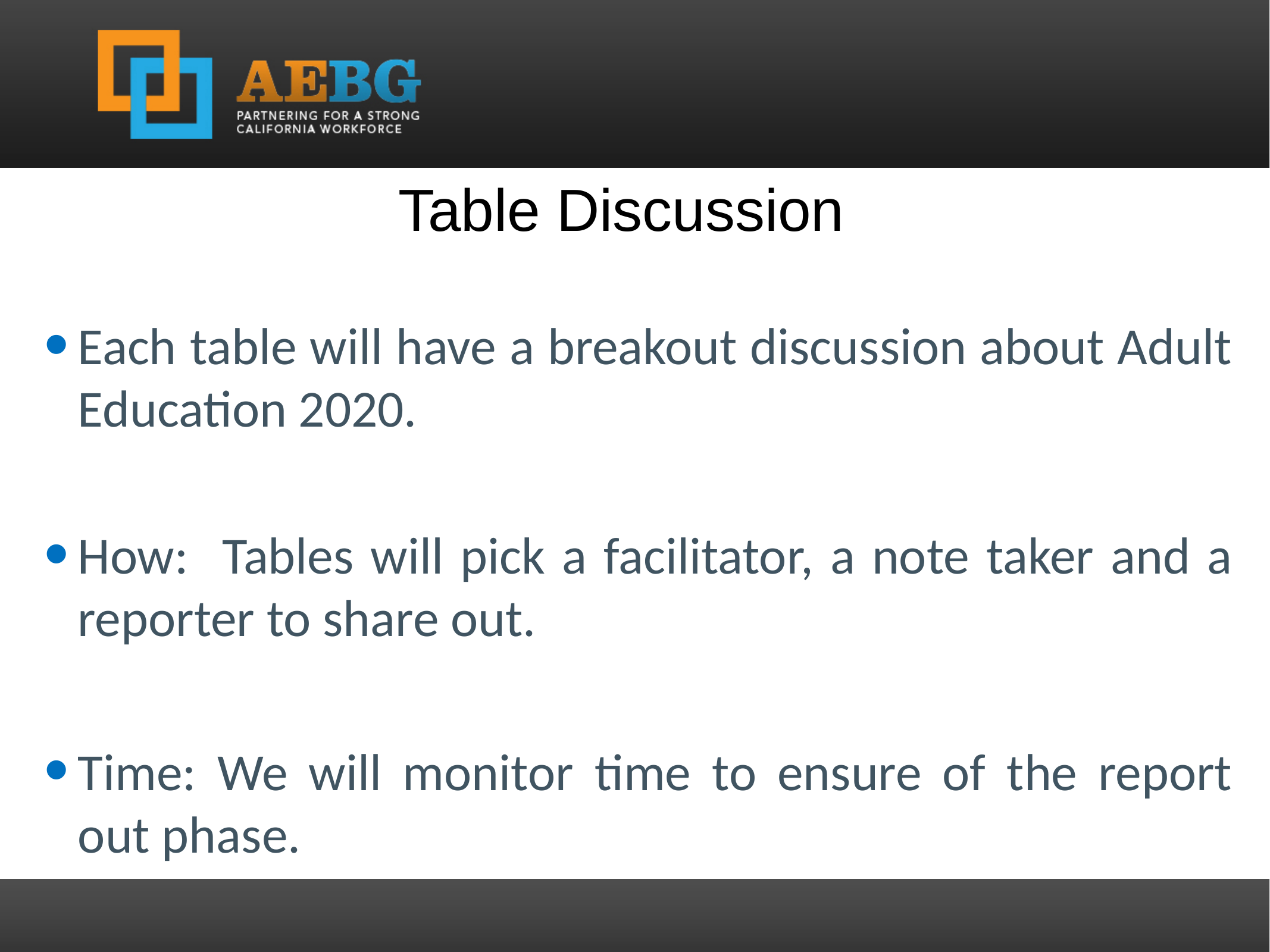

Table Discussion
Each table will have a breakout discussion about Adult Education 2020.

How:  Tables will pick a facilitator, a note taker and a reporter to share out.

Time: We will monitor time to ensure of the report out phase.